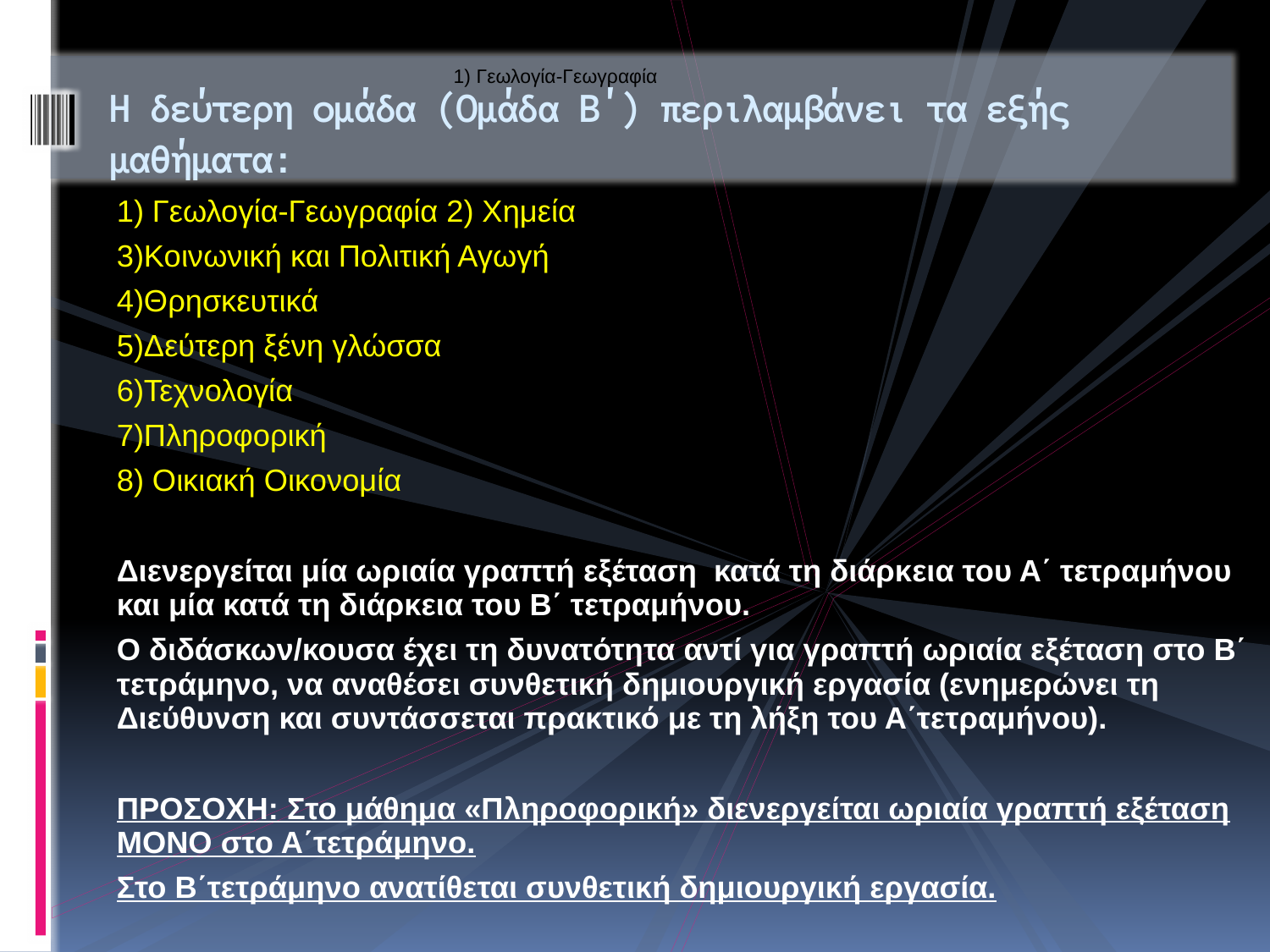

1) Γεωλογία-Γεωγραφία
# Η δεύτερη ομάδα (Ομάδα Β΄) περιλαμβάνει τα εξής μαθήματα:
1) Γεωλογία-Γεωγραφία 2) Χημεία
3)Κοινωνική και Πολιτική Αγωγή
4)Θρησκευτικά
5)Δεύτερη ξένη γλώσσα
6)Τεχνολογία
7)Πληροφορική
8) Οικιακή Οικονομία

Διενεργείται μία ωριαία γραπτή εξέταση  κατά τη διάρκεια του Α΄ τετραμήνου και μία κατά τη διάρκεια του Β΄ τετραμήνου.
Ο διδάσκων/κουσα έχει τη δυνατότητα αντί για γραπτή ωριαία εξέταση στο Β΄ τετράμηνο, να αναθέσει συνθετική δημιουργική εργασία (ενημερώνει τη Διεύθυνση και συντάσσεται πρακτικό με τη λήξη του Α΄τετραμήνου).

ΠΡΟΣΟΧΗ: Στο μάθημα «Πληροφορική» διενεργείται ωριαία γραπτή εξέταση ΜΟΝΟ στο Α΄τετράμηνο.
Στο Β΄τετράμηνο ανατίθεται συνθετική δημιουργική εργασία.